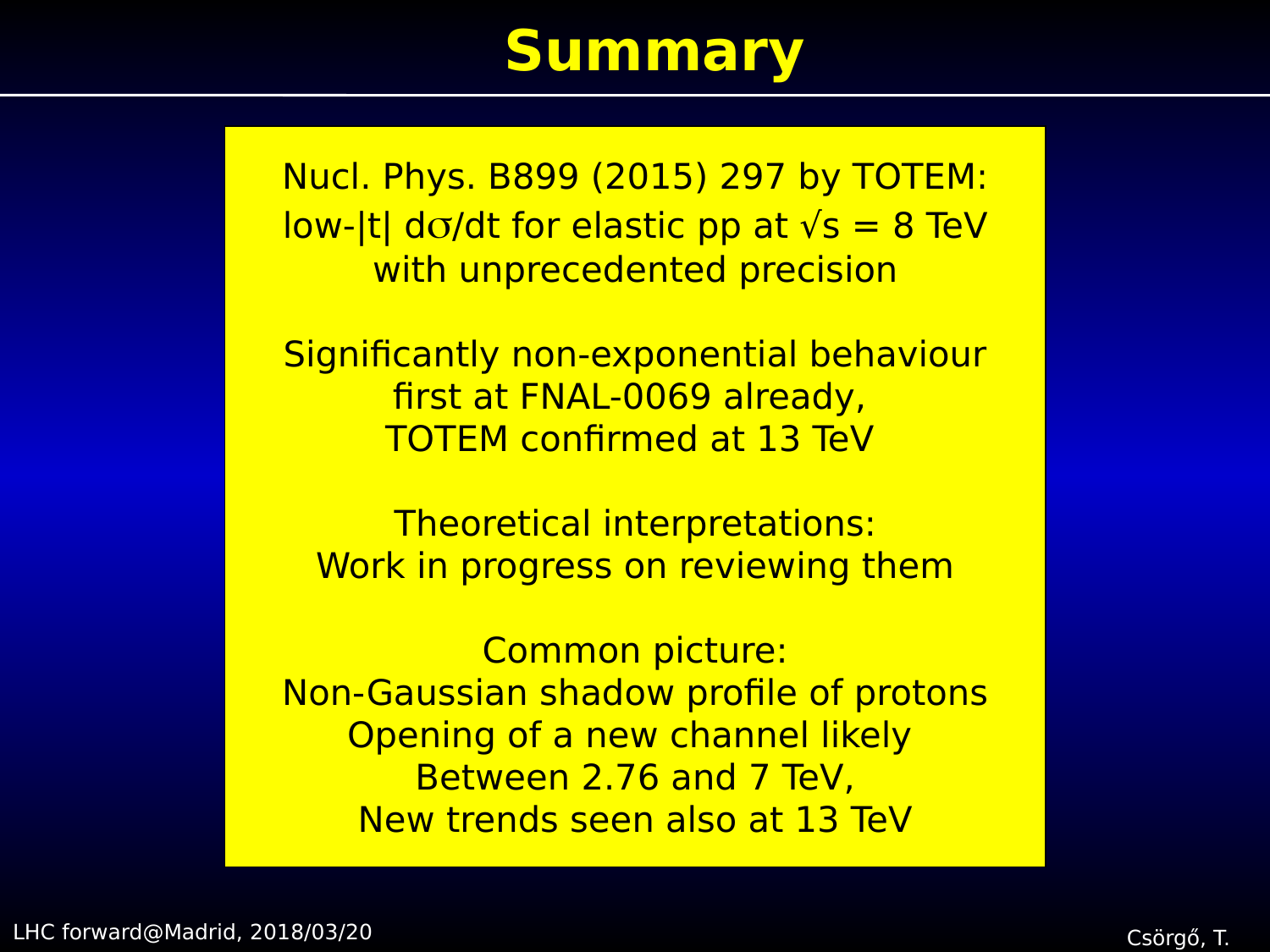

Summary

Nucl. Phys. B899 (2015) 297 by TOTEM:
low-|t| dσ/dt for elastic pp at √s = 8 TeV
with unprecedented precision

Significantly non-exponential behaviour
first at FNAL-0069 already,
TOTEM confirmed at 13 TeV

Theoretical interpretations:
Work in progress on reviewing them

Common picture:
Non-Gaussian shadow profile of protons
Opening of a new channel likely
Between 2.76 and 7 TeV,
New trends seen also at 13 TeV